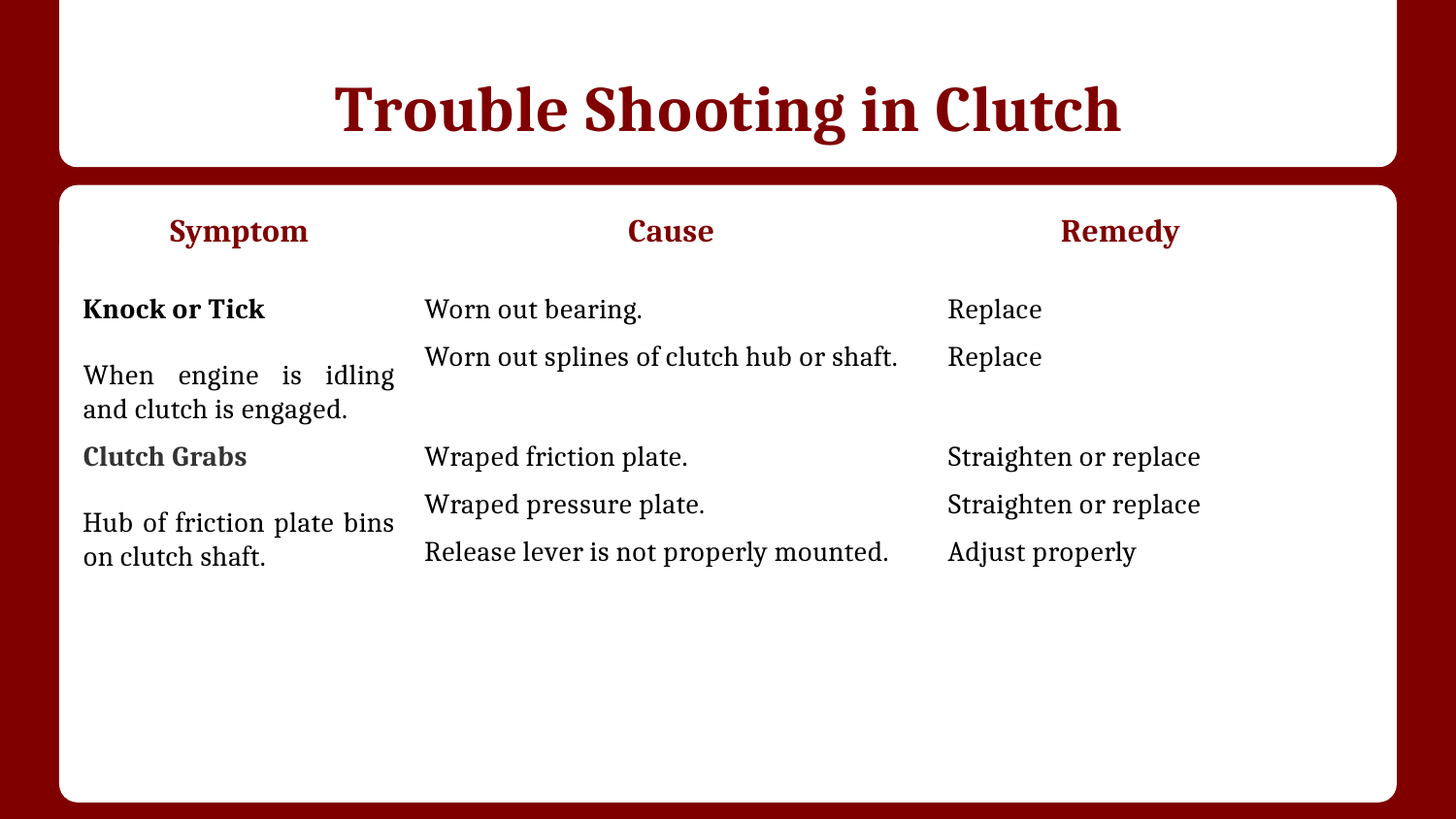

# Trouble Shooting in Clutch
| Symptom | Cause | Remedy |
| --- | --- | --- |
| Knock or Tick When engine is idling and clutch is engaged. | Worn out bearing. | Replace |
|  | Worn out splines of clutch hub or shaft. | Replace |
| Clutch Grabs Hub of friction plate bins on clutch shaft. | Wraped friction plate. | Straighten or replace |
|  | Wraped pressure plate. | Straighten or replace |
|  | Release lever is not properly mounted. | Adjust properly |